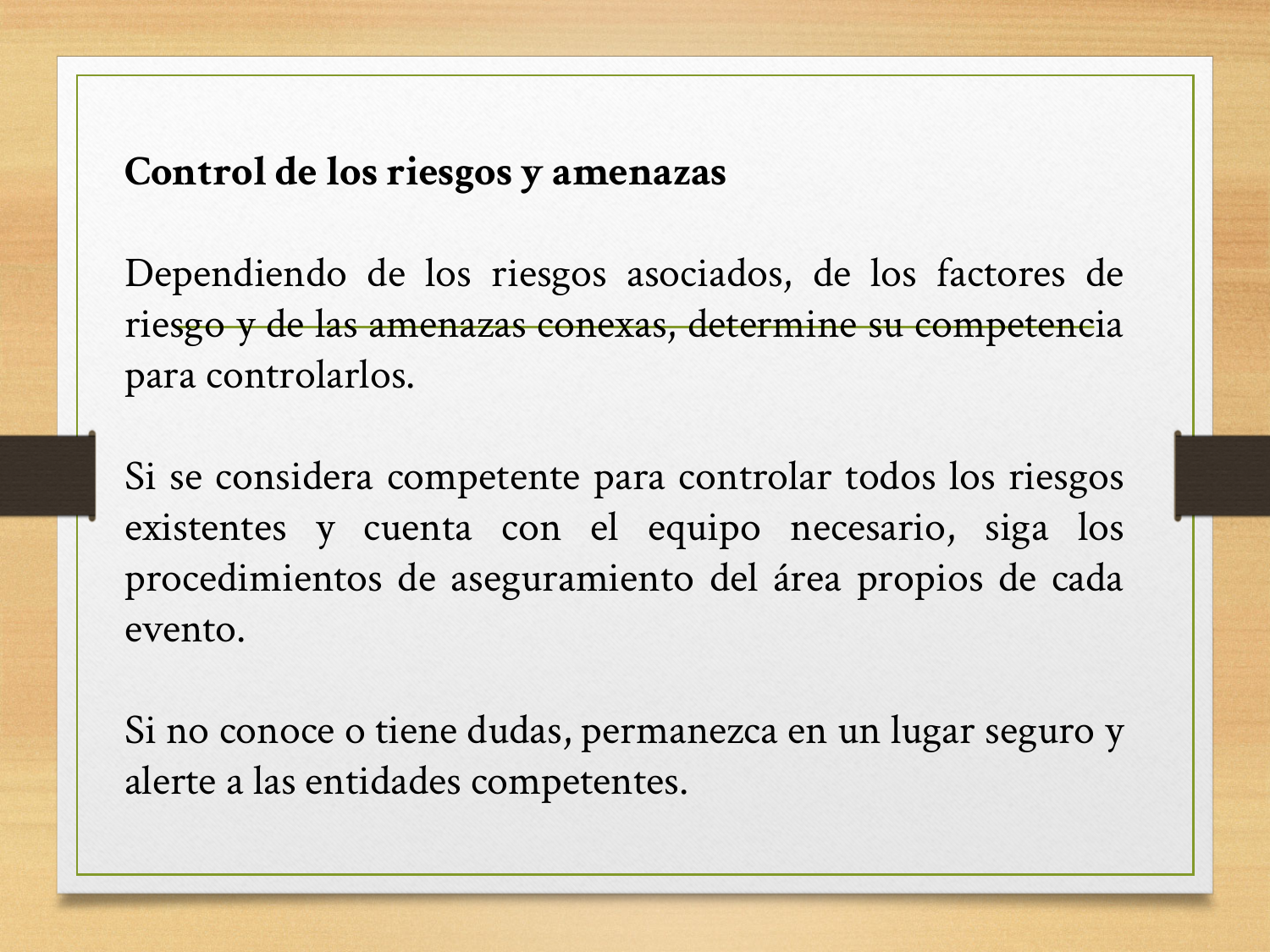

Control de los riesgos y amenazas

Dependiendo de los riesgos asociados, de los factores de riesgo y de las amenazas conexas, determine su competencia para controlarlos.

Si se considera competente para controlar todos los riesgos existentes y cuenta con el equipo necesario, siga los procedimientos de aseguramiento del área propios de cada evento.

Si no conoce o tiene dudas, permanezca en un lugar seguro y alerte a las entidades competentes.